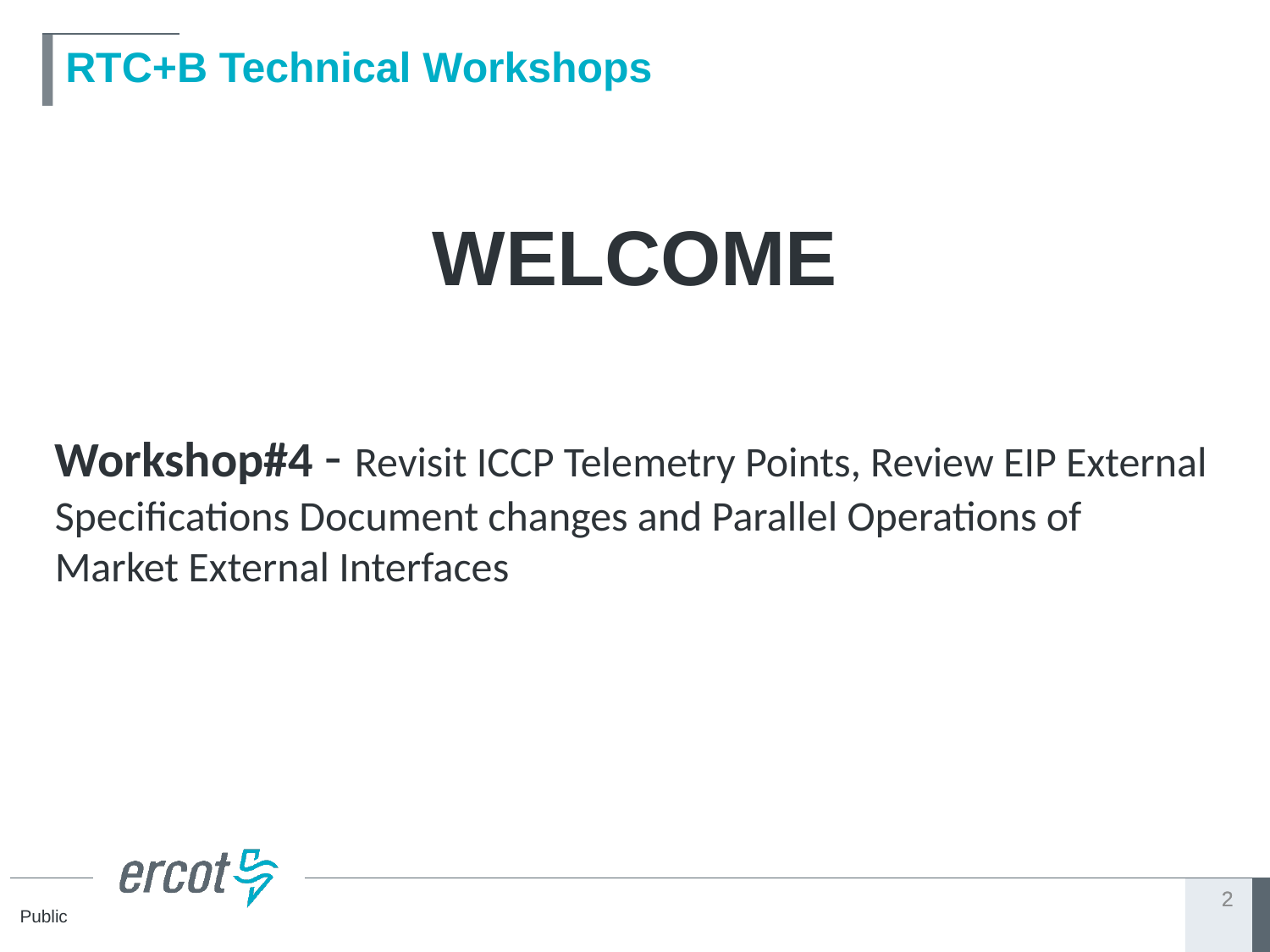

# RTC+B Technical Workshops

WELCOME

Workshop#4 - Revisit ICCP Telemetry Points, Review EIP External Specifications Document changes and Parallel Operations of Market External Interfaces

2